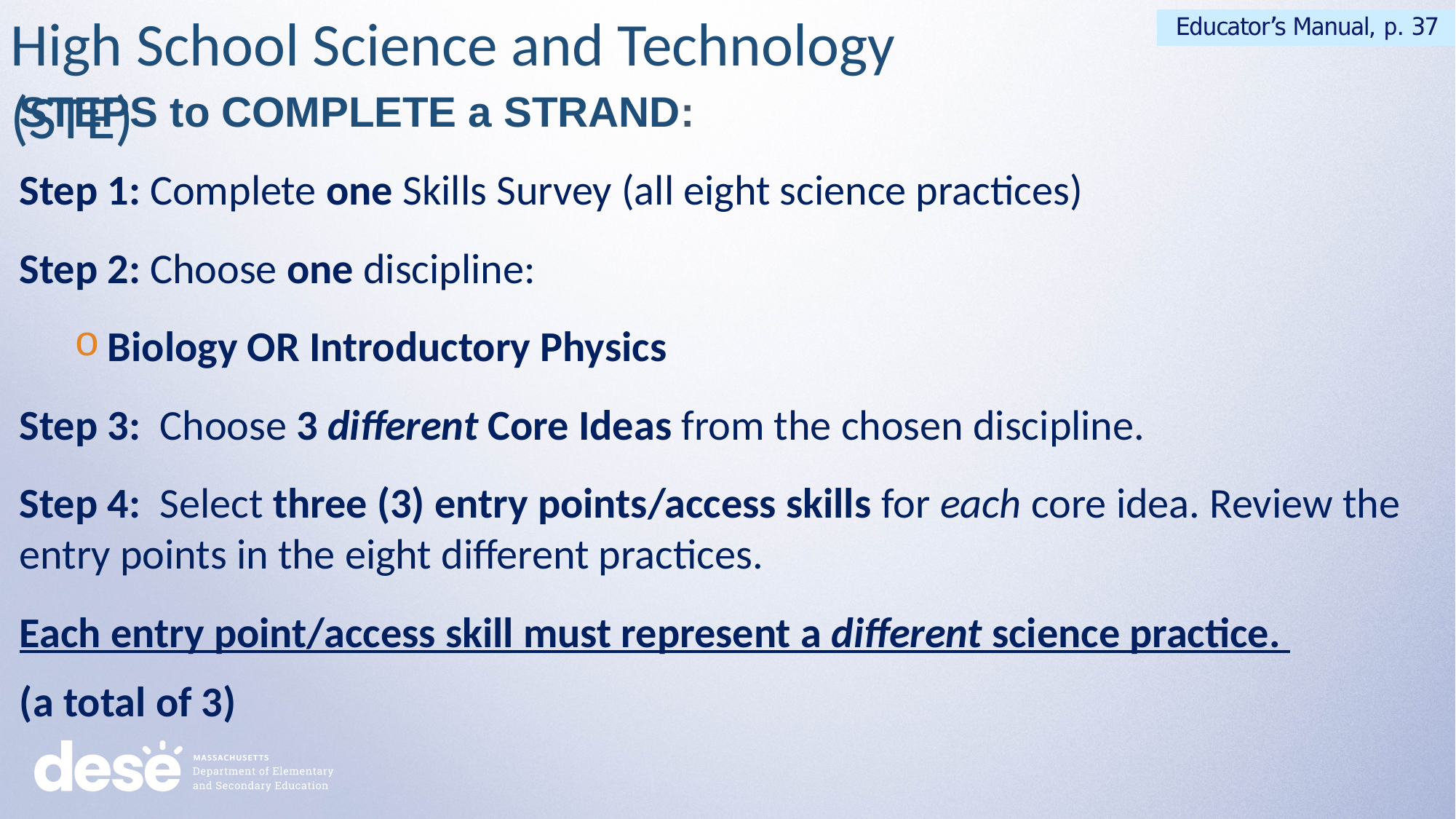

High School Science and Technology (STE)
 Educator’s Manual, p. 37
STEPS to COMPLETE a STRAND:
Step 1: Complete one Skills Survey (all eight science practices)
Step 2: Choose one discipline:
Biology OR Introductory Physics
Step 3:  Choose 3 different Core Ideas from the chosen discipline.
Step 4:  Select three (3) entry points/access skills for each core idea. Review the entry points in the eight different practices.
Each entry point/access skill must represent a different science practice.
(a total of 3)